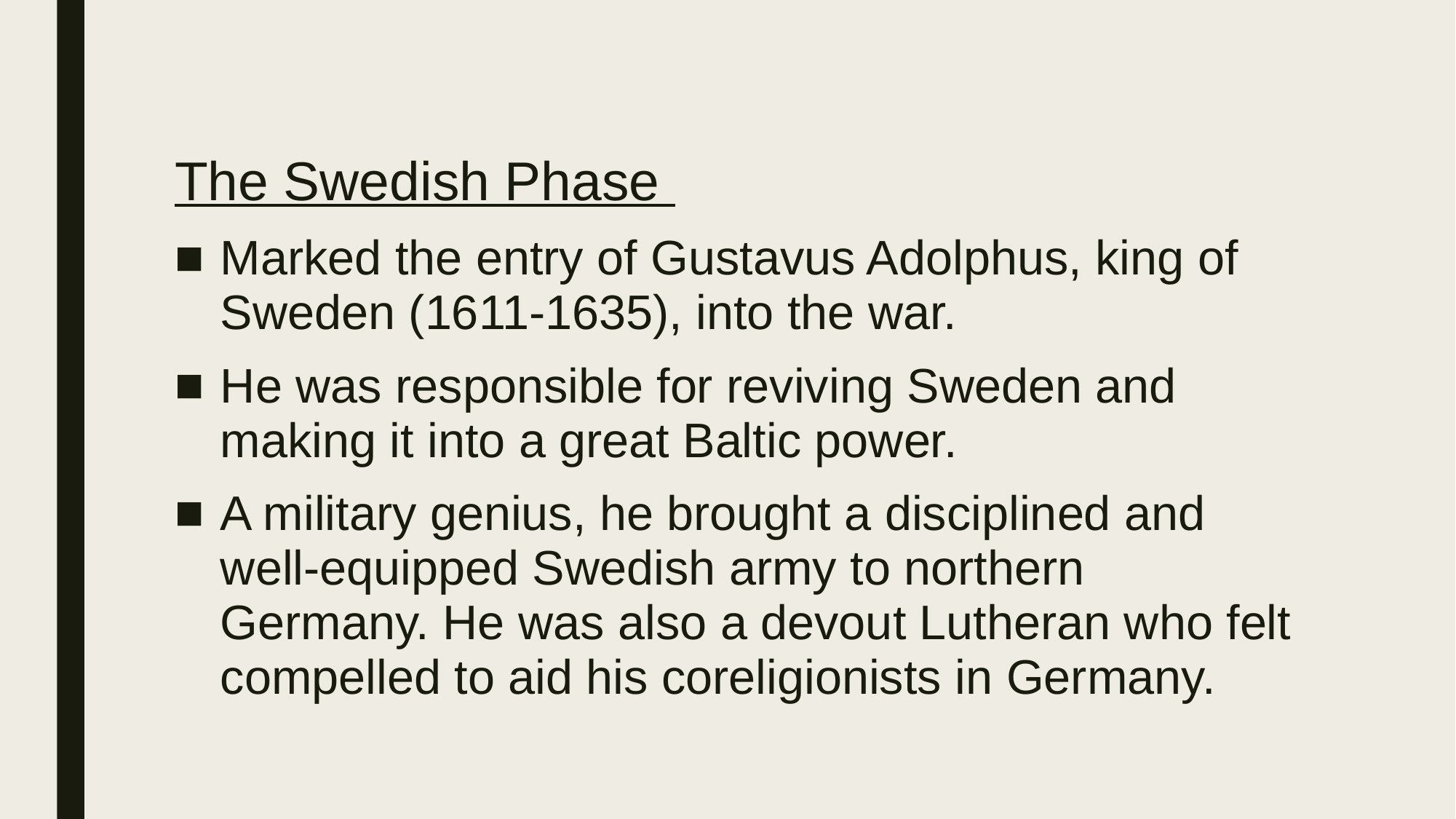

#
The Swedish Phase
Marked the entry of Gustavus Adolphus, king of Sweden (1611-1635), into the war.
He was responsible for reviving Sweden and making it into a great Baltic power.
A military genius, he brought a disciplined and well-equipped Swedish army to northern Germany. He was also a devout Lutheran who felt compelled to aid his coreligionists in Germany.